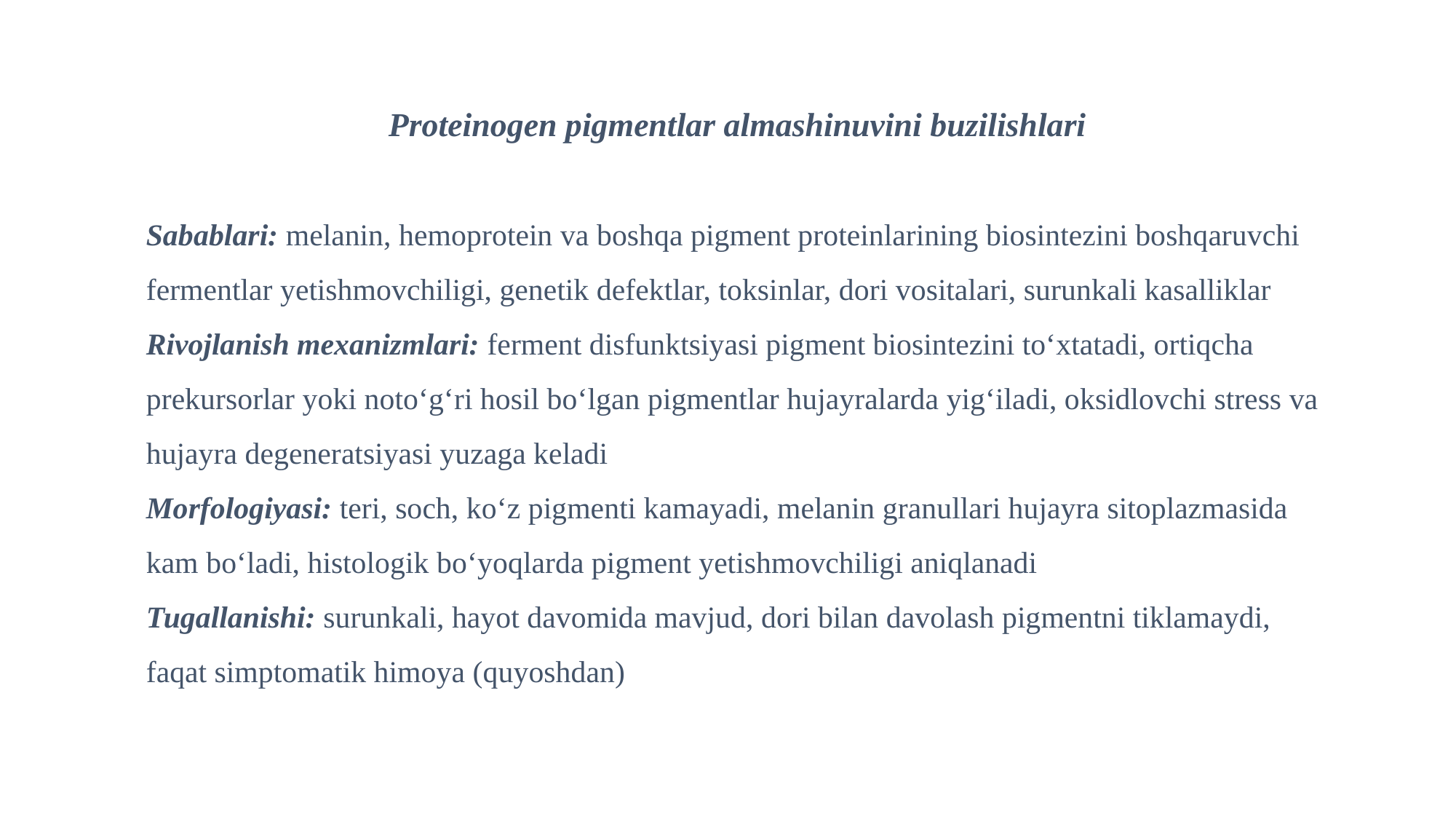

Proteinogen pigmentlar almashinuvini buzilishlari

Sabablari: melanin, hemoprotein va boshqa pigment proteinlarining biosintezini boshqaruvchi fermentlar yetishmovchiligi, genetik defektlar, toksinlar, dori vositalari, surunkali kasalliklar
Rivojlanish mexanizmlari: ferment disfunktsiyasi pigment biosintezini to‘xtatadi, ortiqcha prekursorlar yoki noto‘g‘ri hosil bo‘lgan pigmentlar hujayralarda yig‘iladi, oksidlovchi stress va hujayra degeneratsiyasi yuzaga keladi
Morfologiyasi: teri, soch, ko‘z pigmenti kamayadi, melanin granullari hujayra sitoplazmasida kam bo‘ladi, histologik bo‘yoqlarda pigment yetishmovchiligi aniqlanadi
Tugallanishi: surunkali, hayot davomida mavjud, dori bilan davolash pigmentni tiklamaydi, faqat simptomatik himoya (quyoshdan)